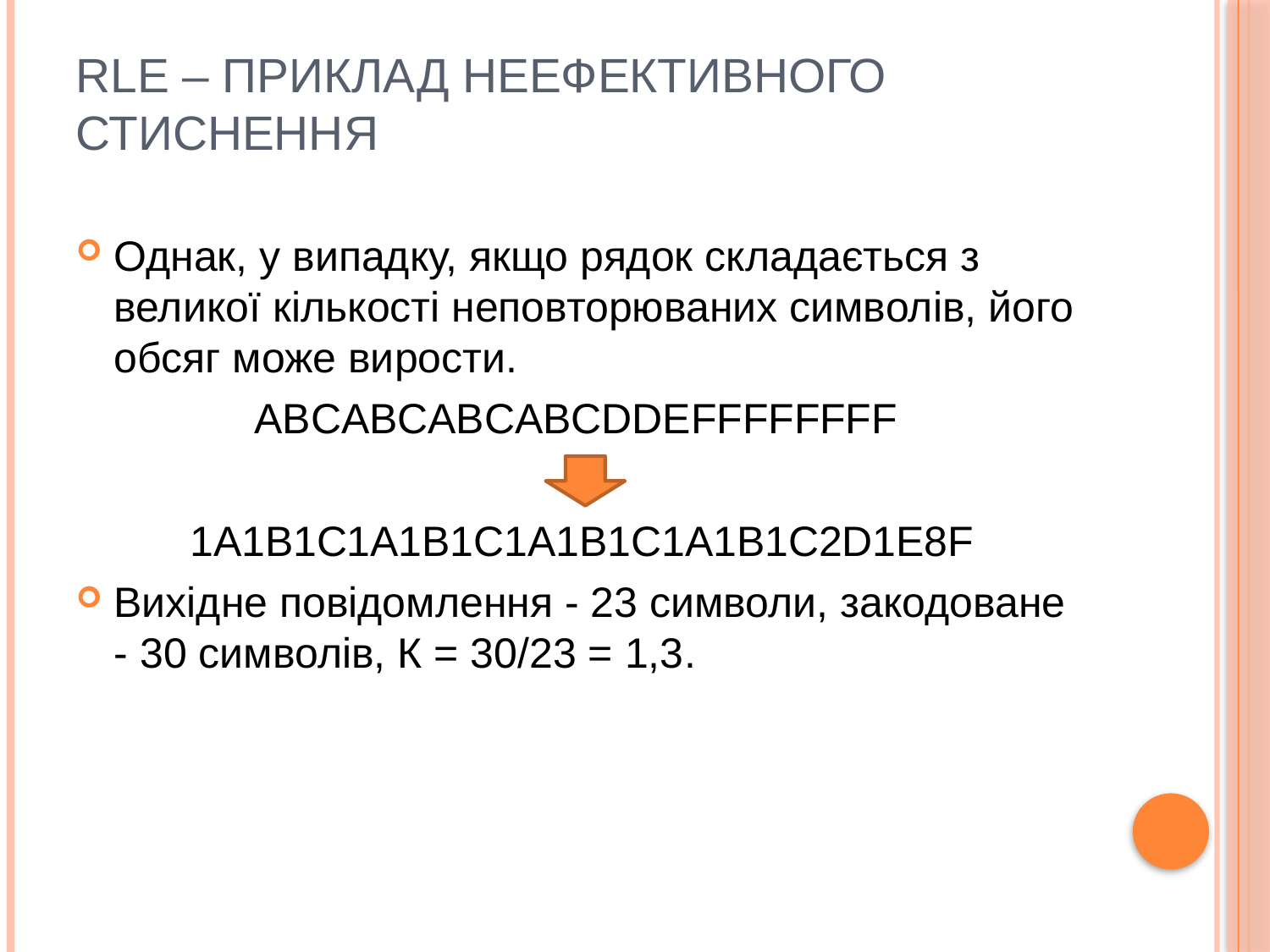

# RLE – приклад неефективного стиснення
Однак, у випадку, якщо рядок складається з великої кількості неповторюваних символів, його обсяг може вирости.
ABCABCABCABCDDEFFFFFFFF

1A1B1C1A1B1C1A1B1C1A1B1C2D1E8F
Вихідне повідомлення - 23 символи, закодоване - 30 символів, К = 30/23 = 1,3.